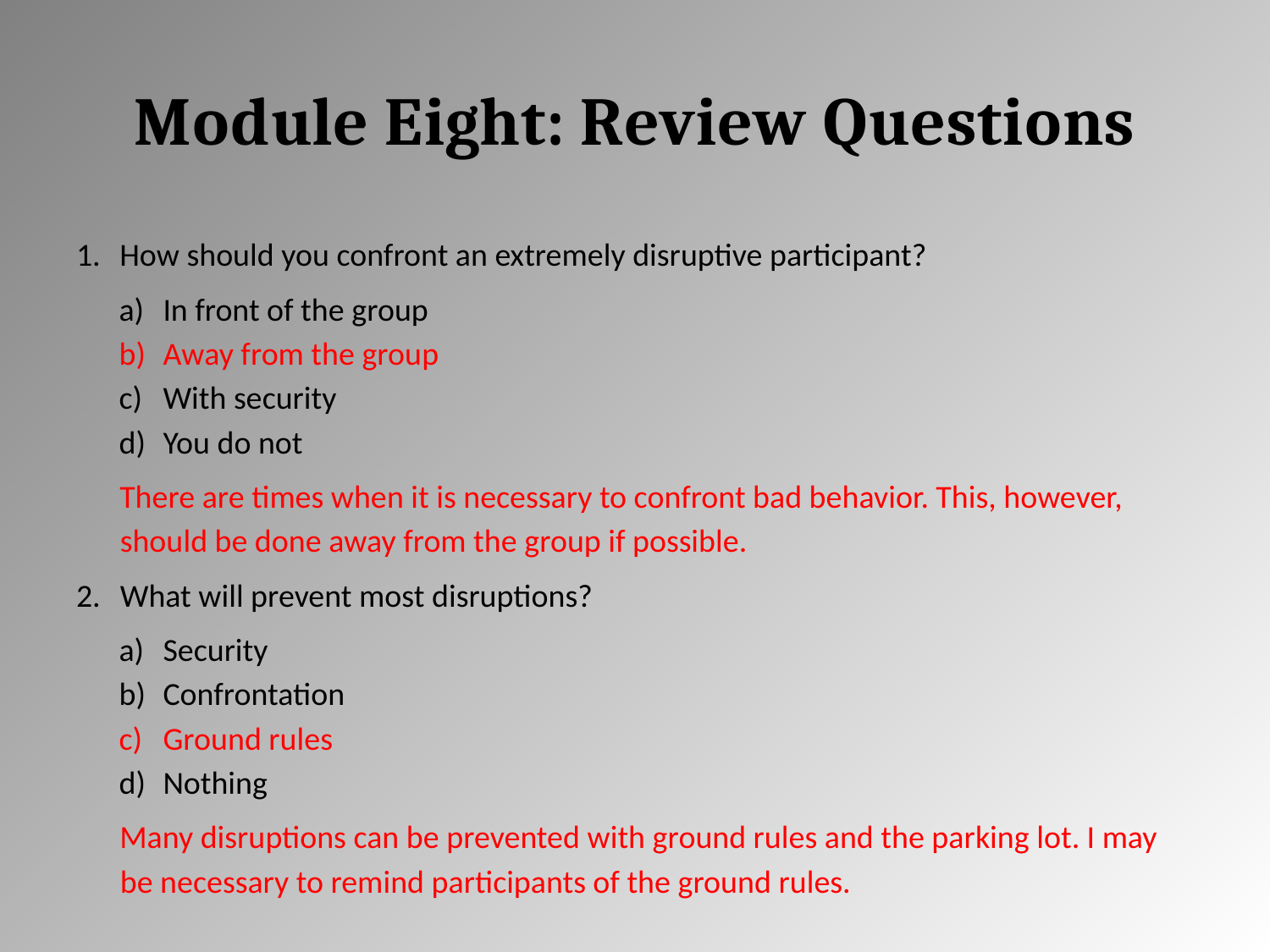

# Module Eight: Review Questions
How should you confront an extremely disruptive participant?
In front of the group
Away from the group
With security
You do not
There are times when it is necessary to confront bad behavior. This, however, should be done away from the group if possible.
What will prevent most disruptions?
Security
Confrontation
Ground rules
Nothing
Many disruptions can be prevented with ground rules and the parking lot. I may be necessary to remind participants of the ground rules.